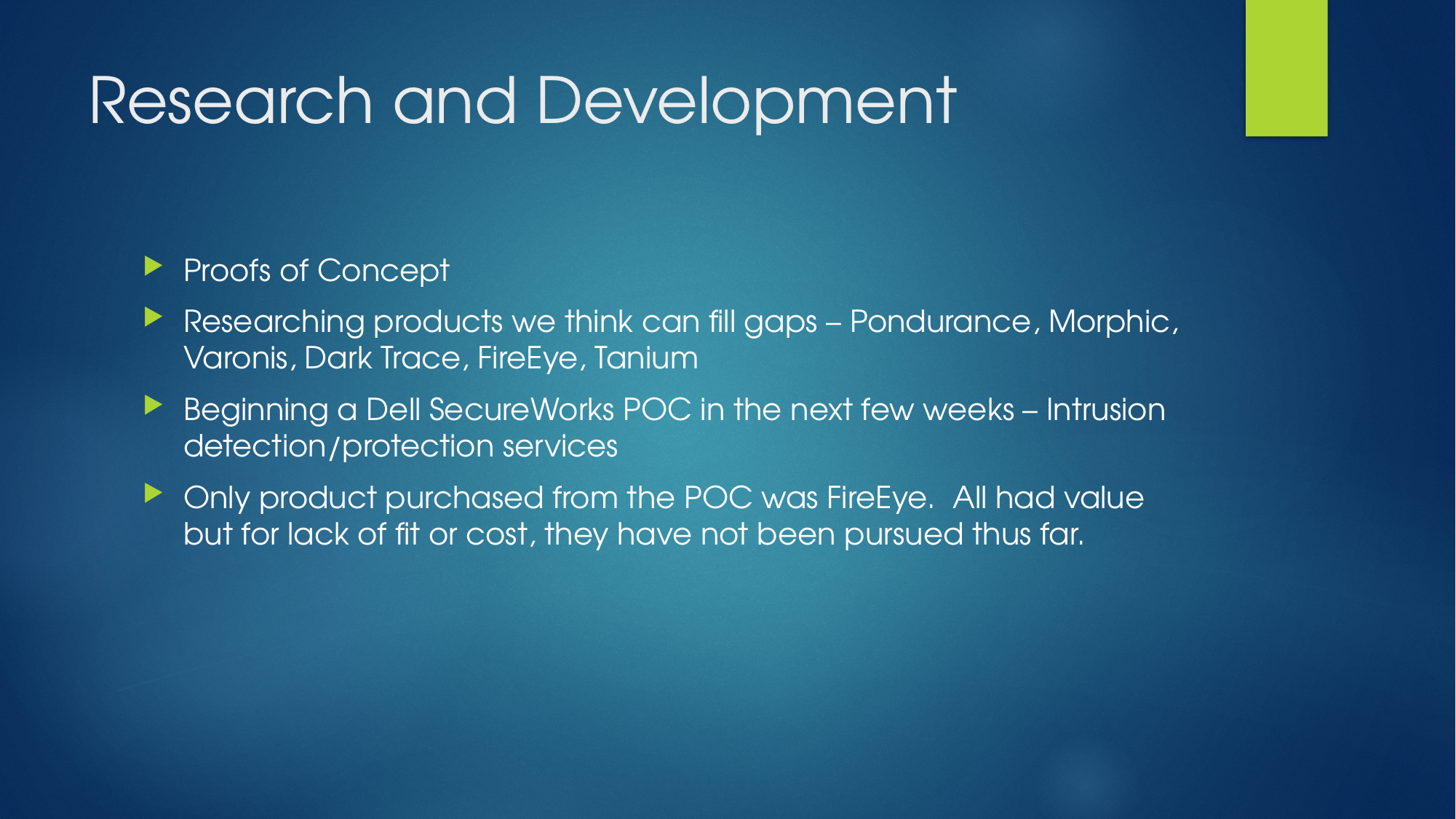

# Research and Development
Proofs of Concept
Researching products we think can fill gaps – Pondurance, Morphic, Varonis, Dark Trace, FireEye, Tanium
Beginning a Dell SecureWorks POC in the next few weeks – Intrusion detection/protection services
Only product purchased from the POC was FireEye.  All had value but for lack of fit or cost, they have not been pursued thus far.